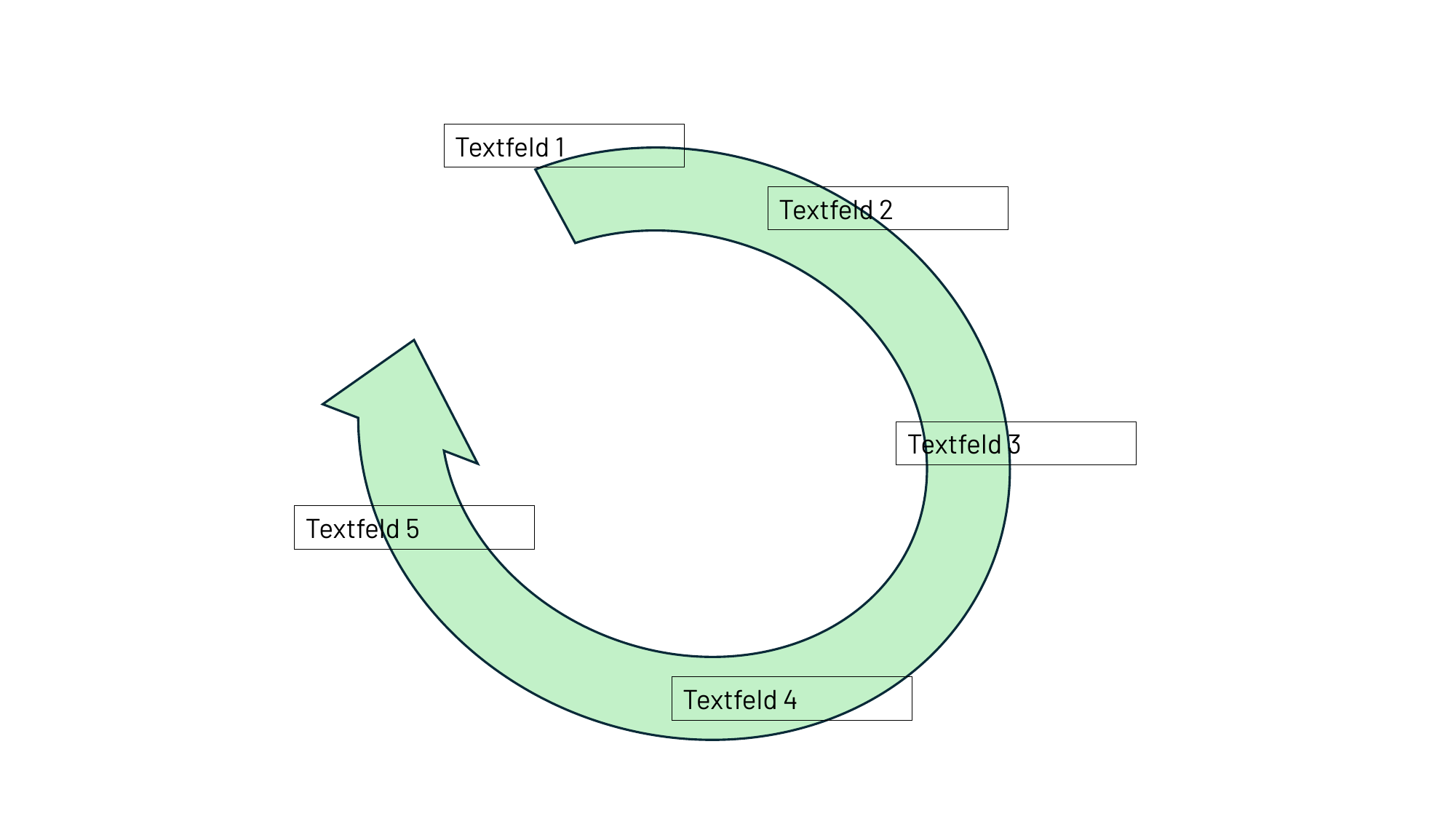

Textfeld 1
Textfeld 2
Textfeld 3
Textfeld 5
Textfeld 4